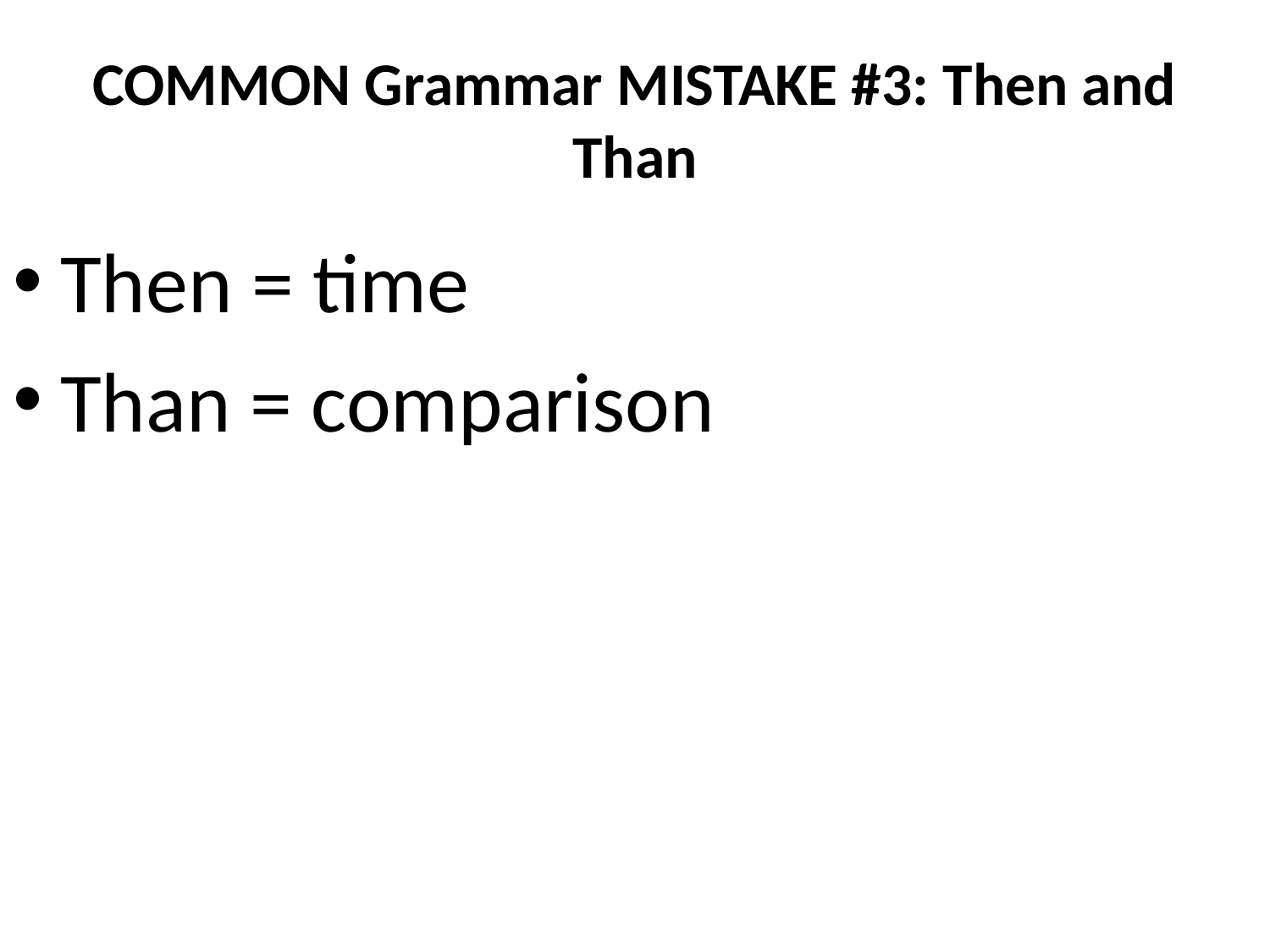

# COMMON Grammar MISTAKE #3: Then and Than
Then = time
Than = comparison